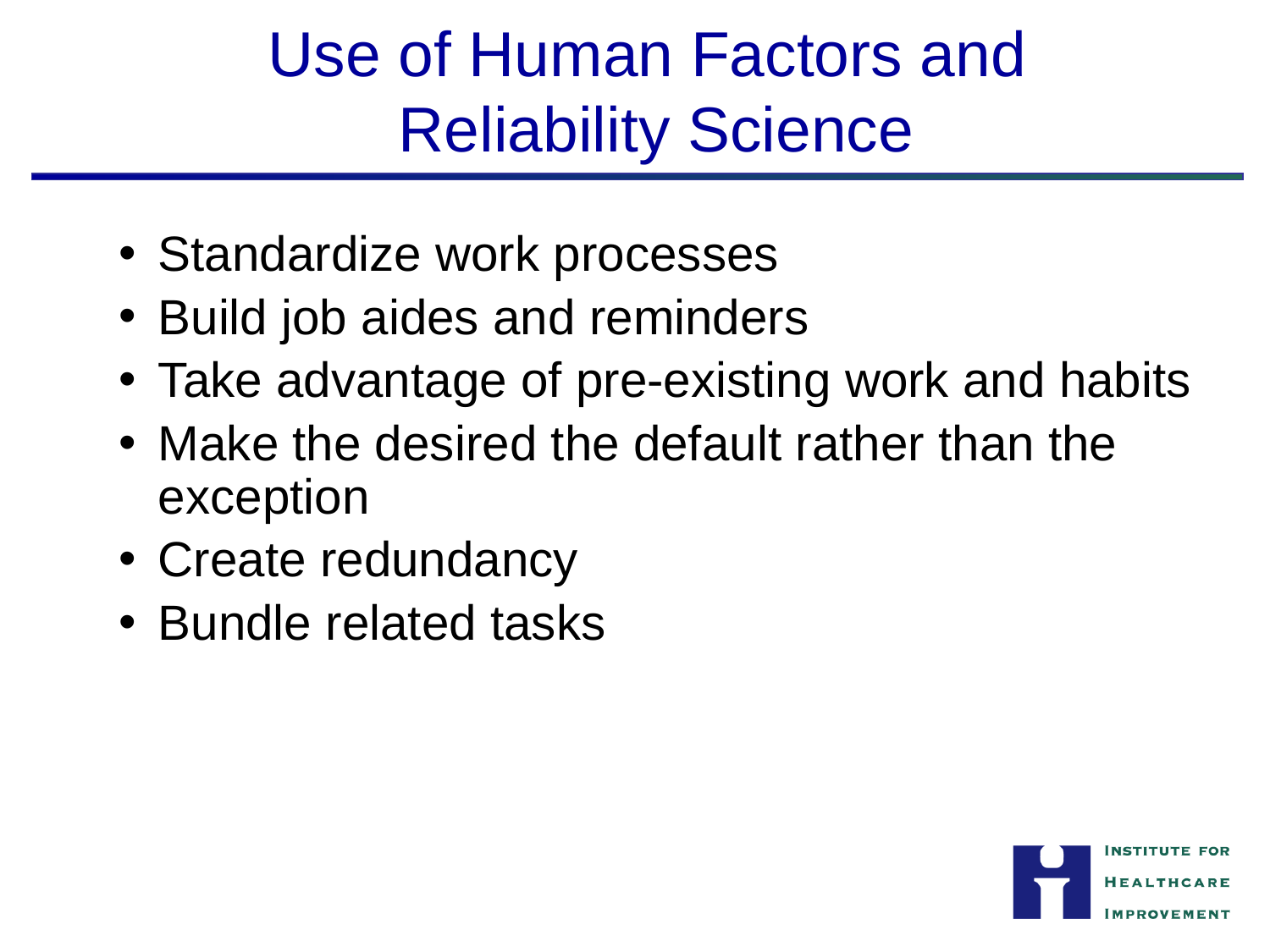

# Use of Human Factors and Reliability Science
Standardize work processes
Build job aides and reminders
Take advantage of pre-existing work and habits
Make the desired the default rather than the exception
Create redundancy
Bundle related tasks